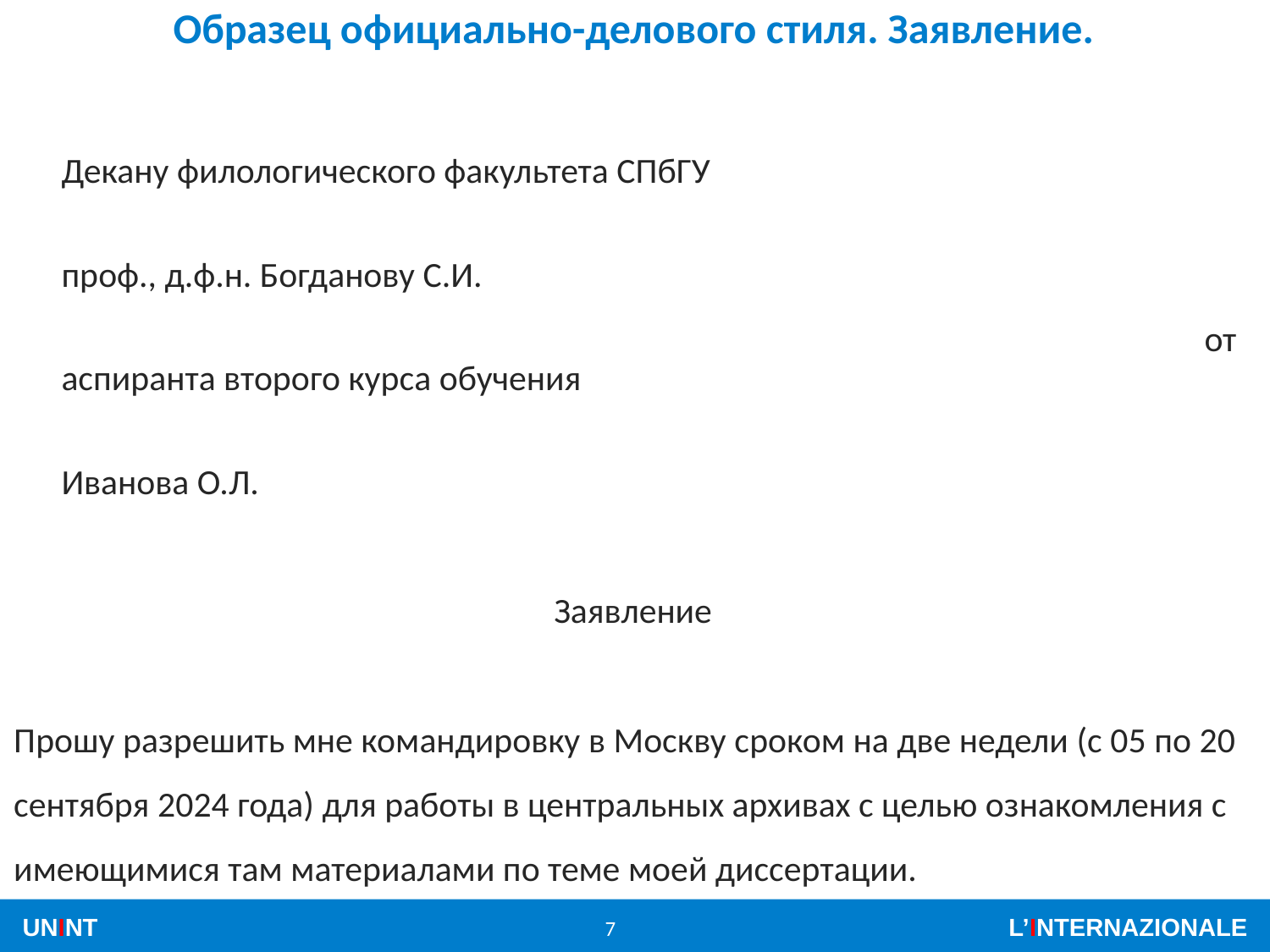

# Образец официально-делового стиля. Заявление.
										Декану филологического факультета СПбГУ
										проф., д.ф.н. Богданову С.И.
										от аспиранта второго курса обучения
										Иванова О.Л.

Заявление

Прошу разрешить мне командировку в Москву сроком на две недели (с 05 по 20
сентября 2024 года) для работы в центральных архивах с целью ознакомления с
имеющимися там материалами по теме моей диссертации.

01.09.2024														   О.Л. Иванов
7